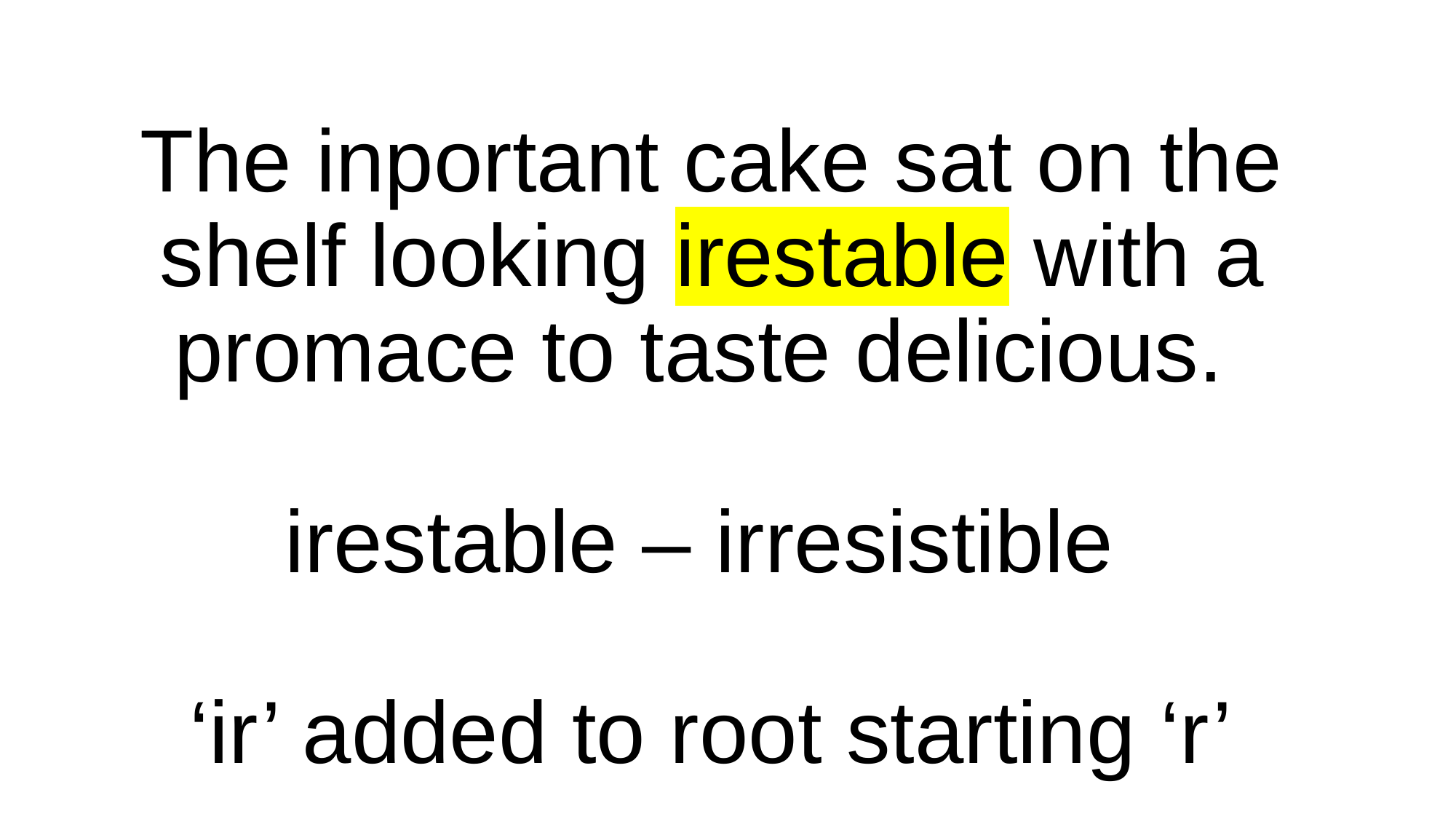

# The inportant cake sat on the shelf looking irestable with a promace to taste delicious. irestable – irresistible ‘ir’ added to root starting ‘r’